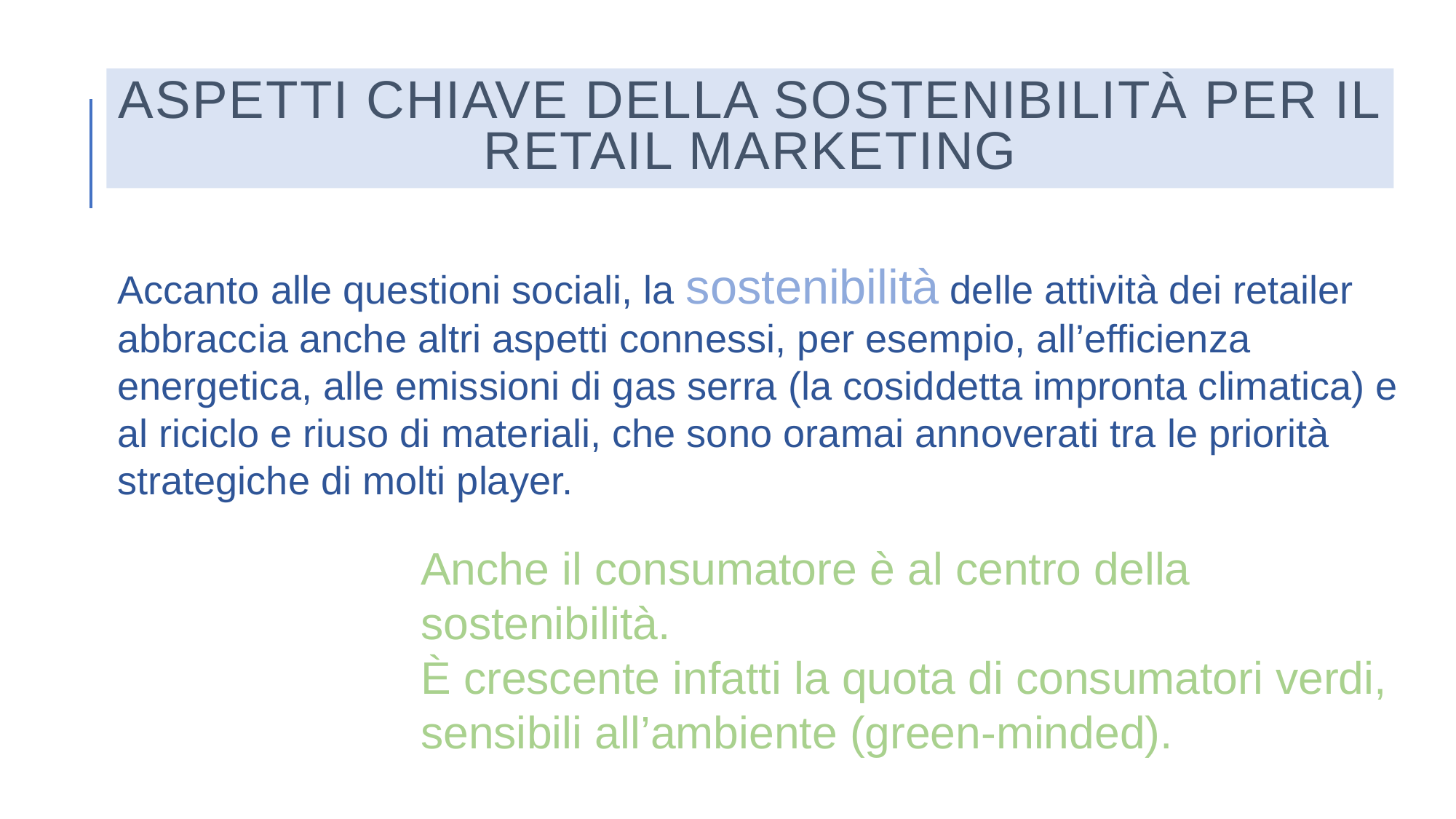

# Aspetti chiave della sostenibilità per il retail marketing
Accanto alle questioni sociali, la sostenibilità delle attività dei retailer abbraccia anche altri aspetti connessi, per esempio, all’efficienza energetica, alle emissioni di gas serra (la cosiddetta impronta climatica) e al riciclo e riuso di materiali, che sono oramai annoverati tra le priorità strategiche di molti player.
Anche il consumatore è al centro della sostenibilità.
È crescente infatti la quota di consumatori verdi, sensibili all’ambiente (green-minded).